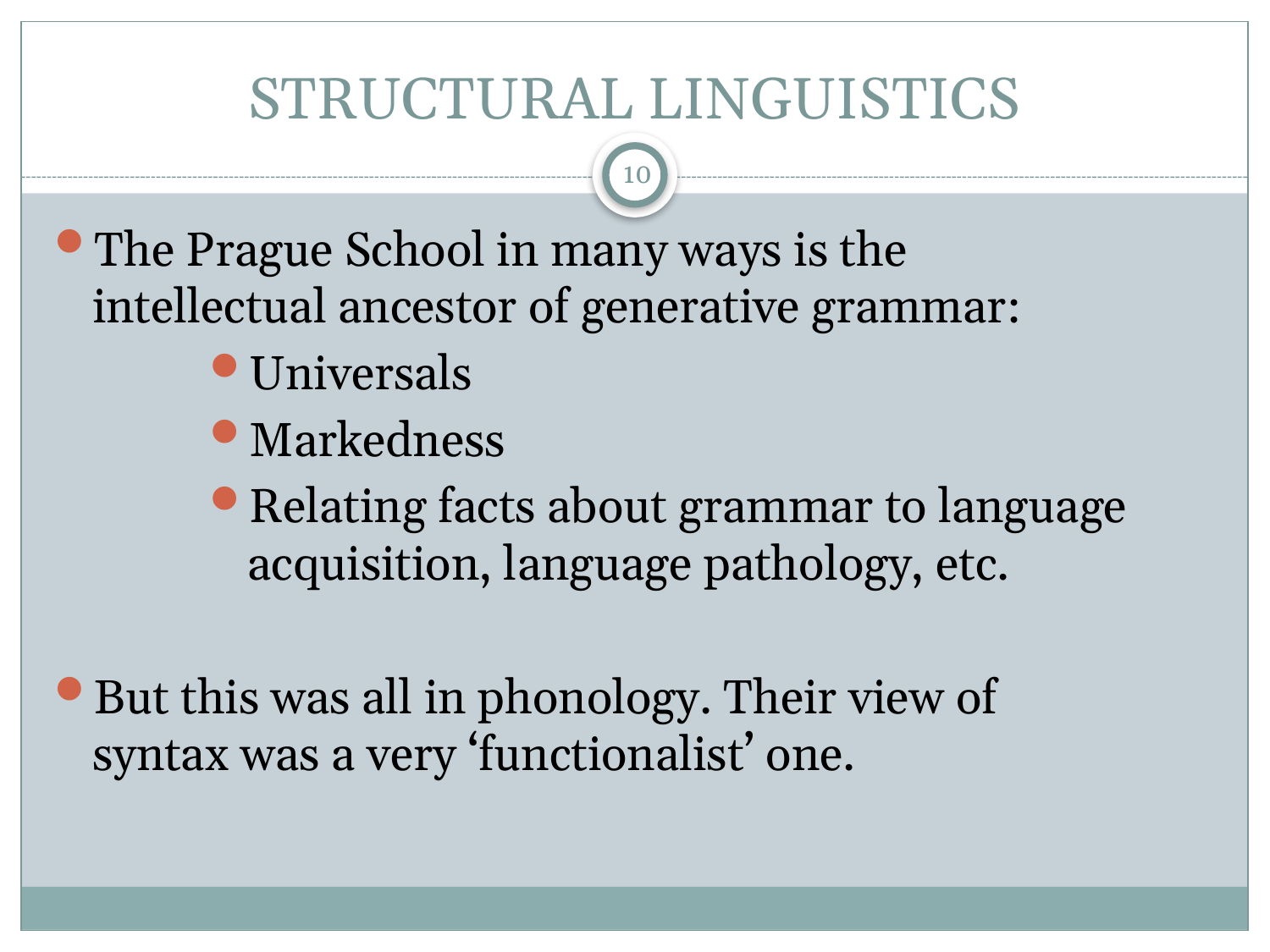

# STRUCTURAL LINGUISTICS
10
The Prague School in many ways is the intellectual ancestor of generative grammar:
Universals
Markedness
Relating facts about grammar to language acquisition, language pathology, etc.

But this was all in phonology. Their view of syntax was a very ‘functionalist’ one.